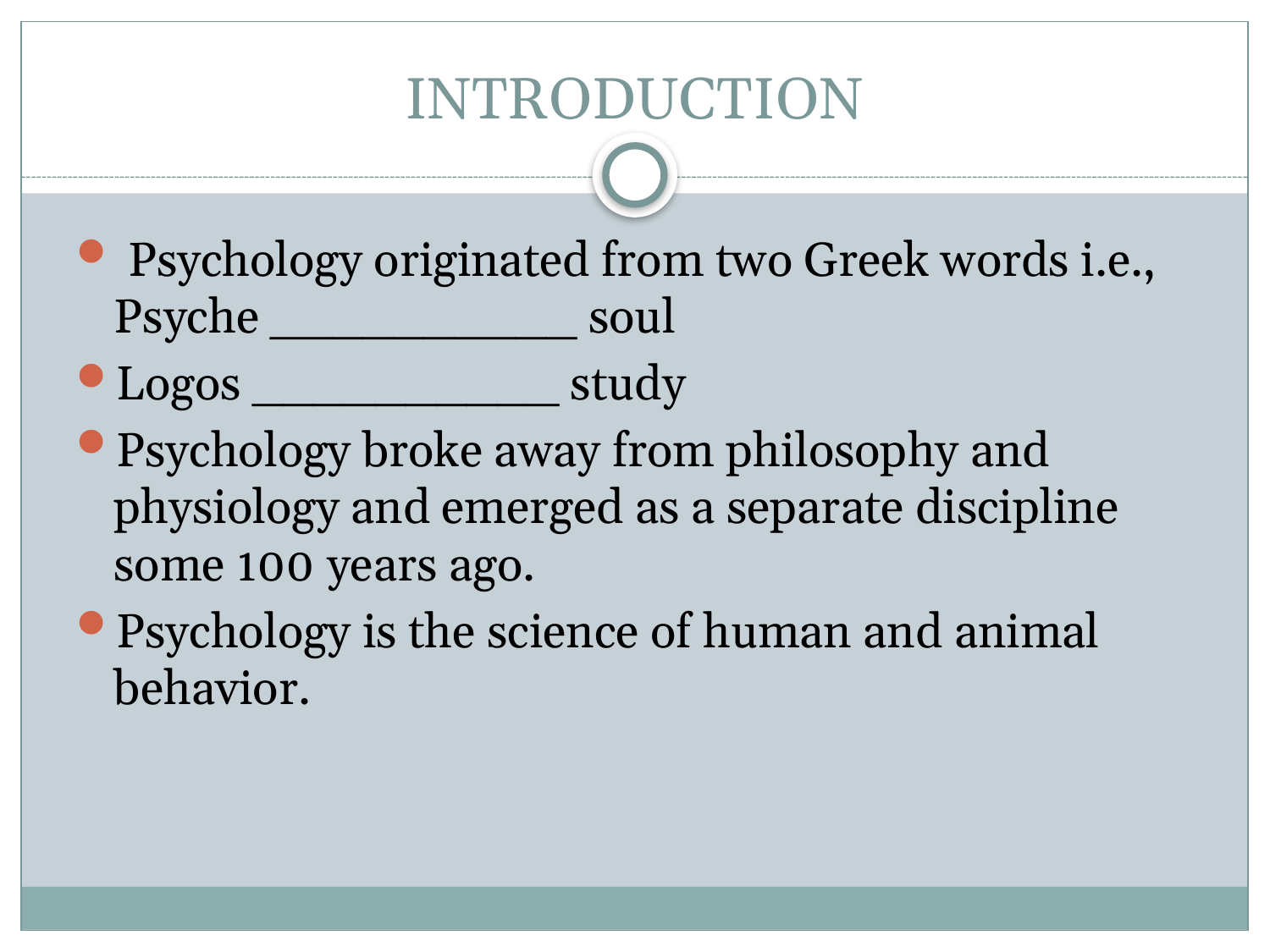

# INTRODUCTION
 Psychology originated from two Greek words i.e.,   Psyche __________ soul
Logos __________ study
Psychology broke away from philosophy and physiology and emerged as a separate discipline some 100 years ago.
Psychology is the science of human and animal behavior.